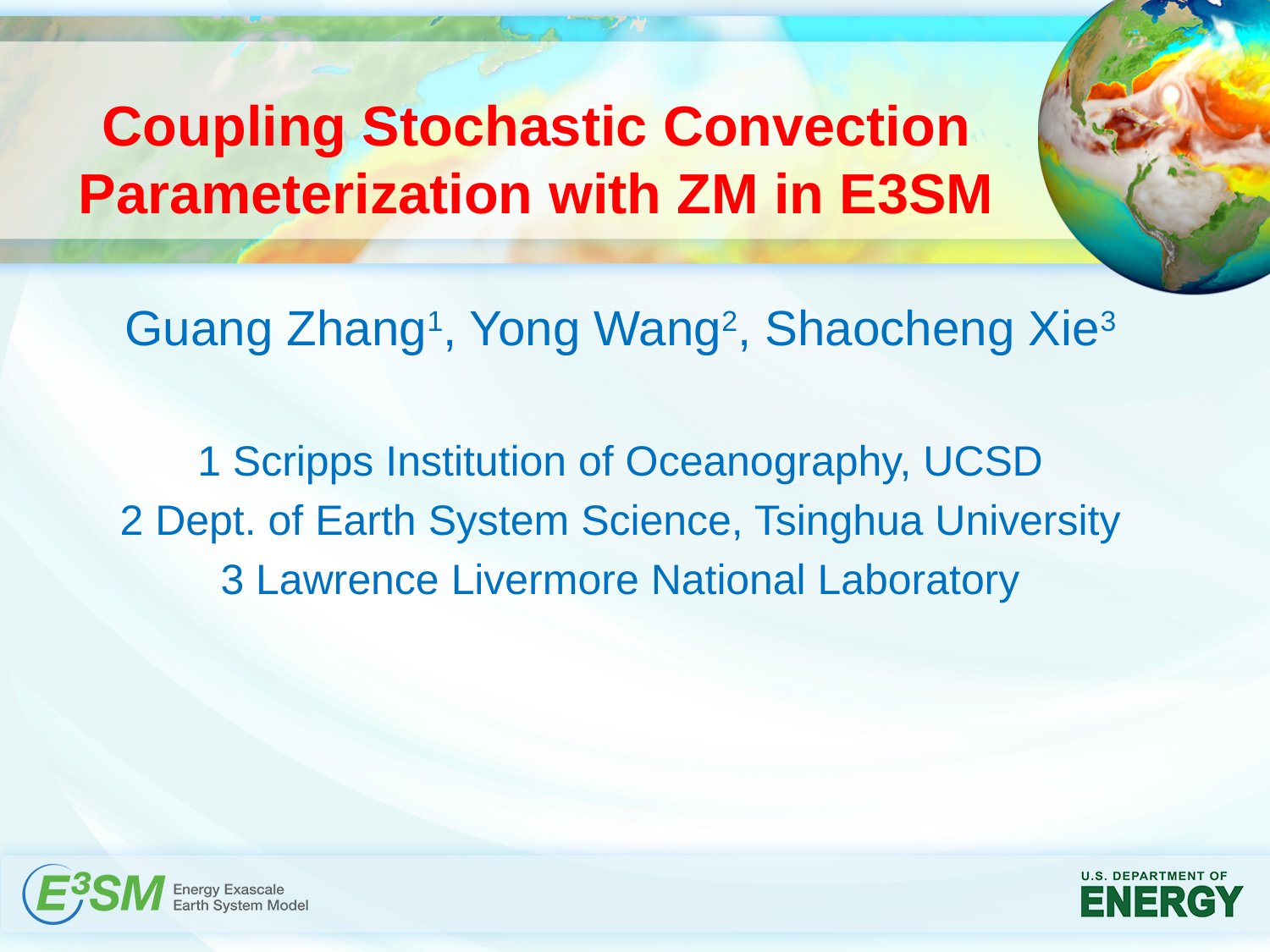

# Coupling Stochastic Convection Parameterization with ZM in E3SM
Guang Zhang1, Yong Wang2, Shaocheng Xie3

1 Scripps Institution of Oceanography, UCSD
2 Dept. of Earth System Science, Tsinghua University
3 Lawrence Livermore National Laboratory